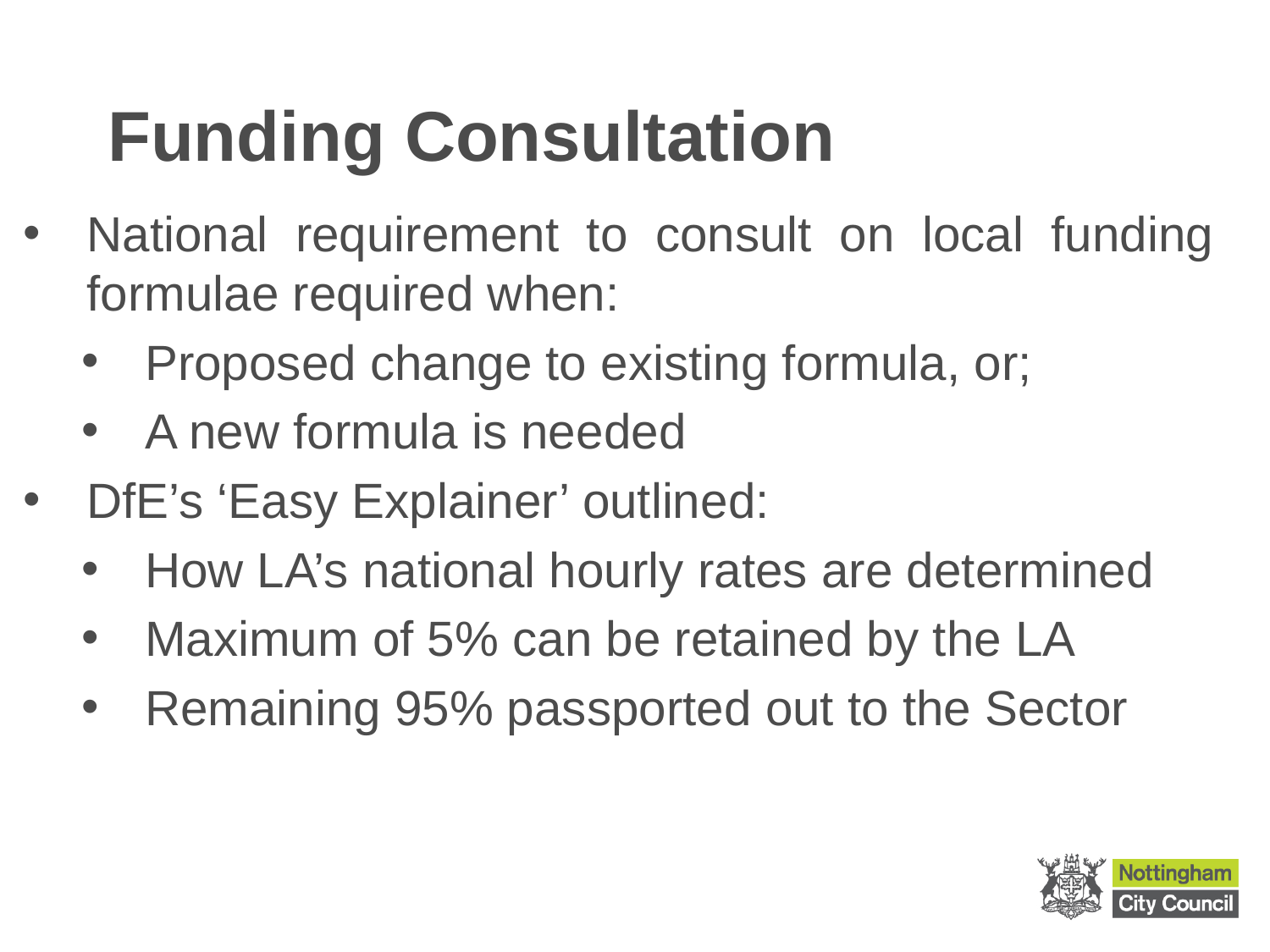

# Funding Consultation

National requirement to consult on local funding formulae required when:
Proposed change to existing formula, or;
A new formula is needed
DfE’s ‘Easy Explainer’ outlined:
How LA’s national hourly rates are determined
Maximum of 5% can be retained by the LA
Remaining 95% passported out to the Sector